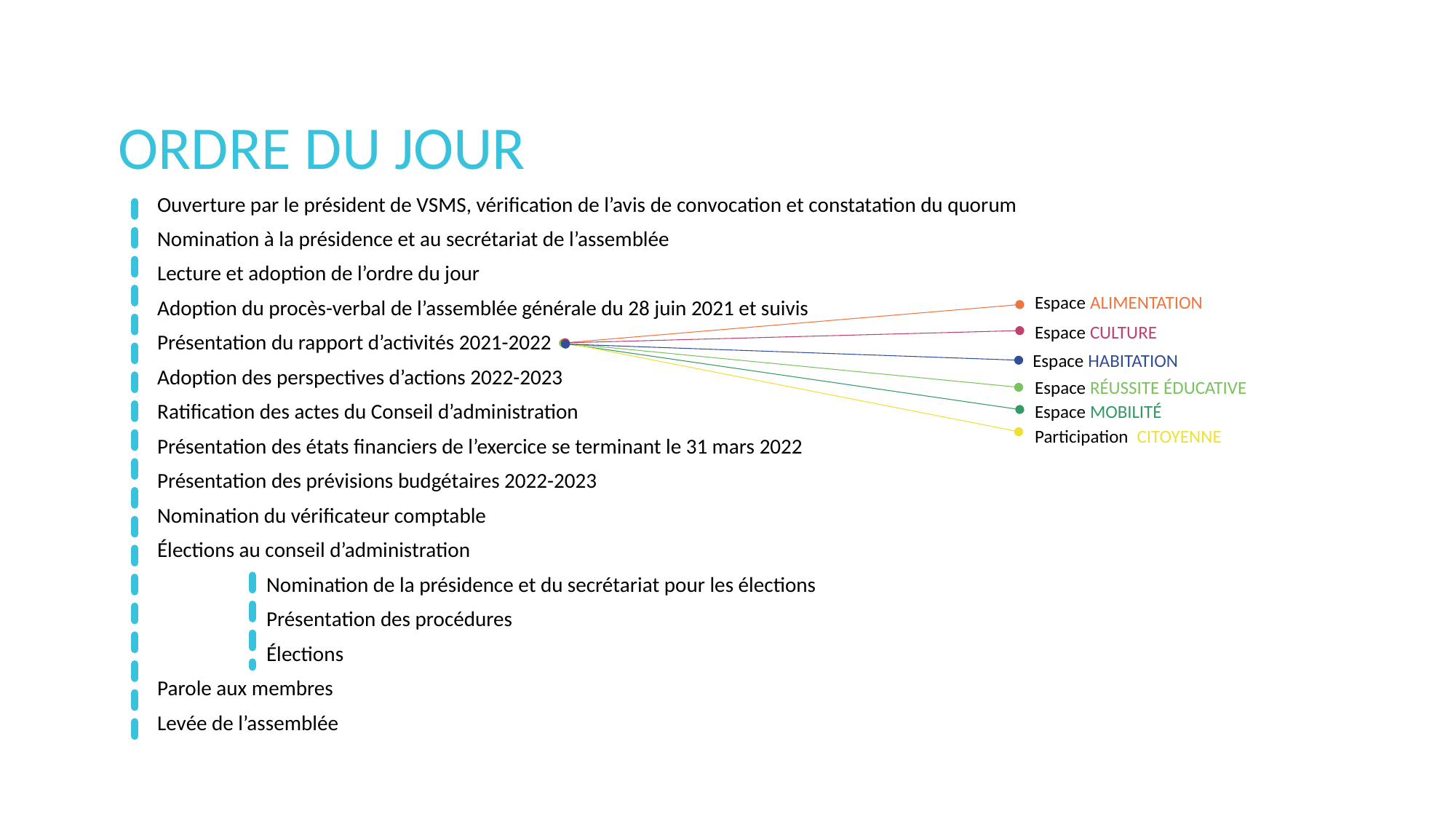

Ordre du jour
Ouverture par le président de VSMS, vérification de l’avis de convocation et constatation du quorum
Nomination à la présidence et au secrétariat de l’assemblée
Lecture et adoption de l’ordre du jour
Adoption du procès-verbal de l’assemblée générale du 28 juin 2021 et suivis
Présentation du rapport d’activités 2021-2022
Adoption des perspectives d’actions 2022-2023
Ratification des actes du Conseil d’administration
Présentation des états financiers de l’exercice se terminant le 31 mars 2022
Présentation des prévisions budgétaires 2022-2023
Nomination du vérificateur comptable
Élections au conseil d’administration
	Nomination de la présidence et du secrétariat pour les élections
	Présentation des procédures
	Élections
Parole aux membres
Levée de l’assemblée
Espace ALIMENTATION
Espace CULTURE
Espace HABITATION
Espace RÉUSSITE ÉDUCATIVE
Espace MOBILITÉ
Participation  CITOYENNE